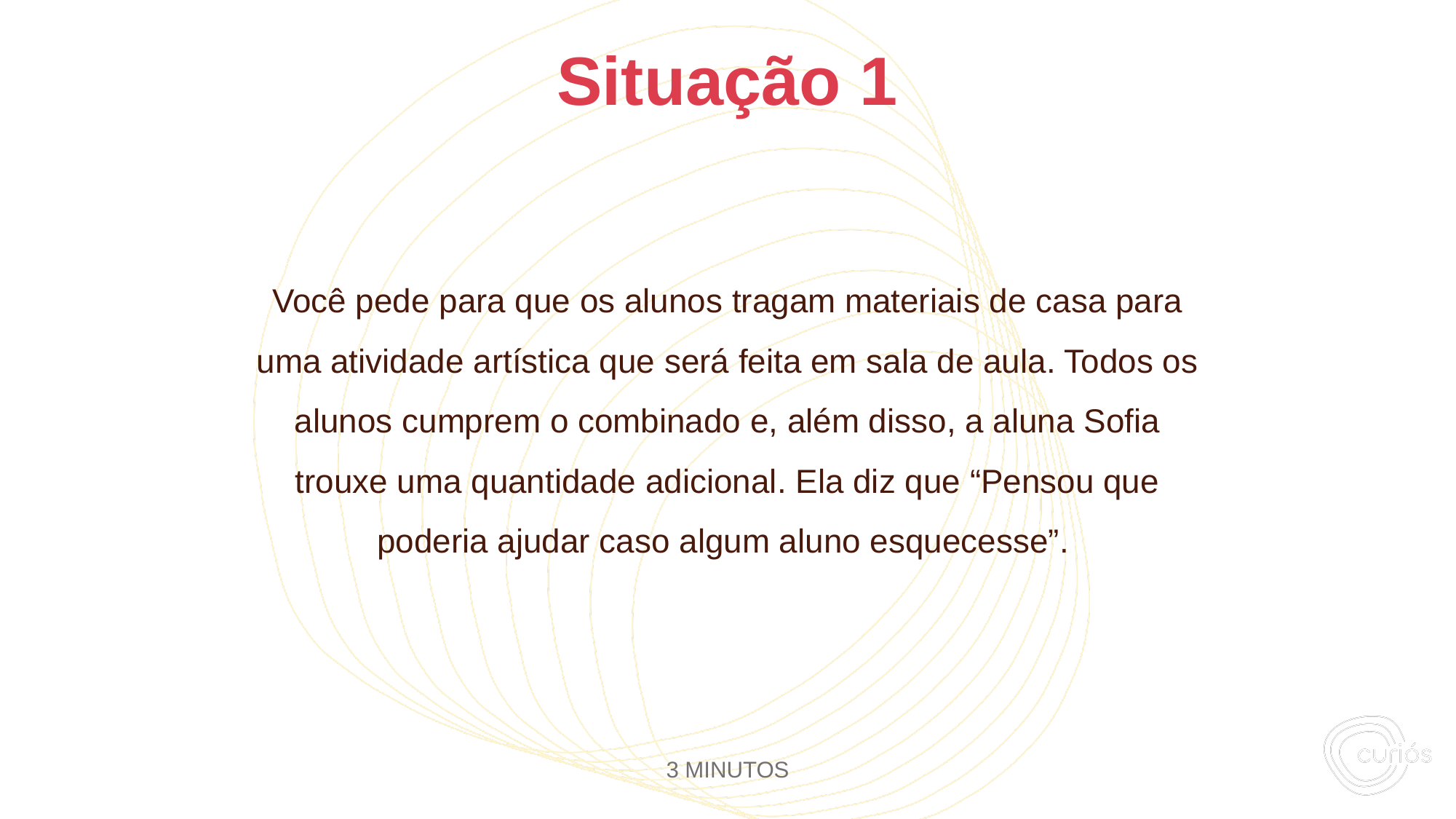

Você pede para que os alunos tragam materiais de casa para uma atividade artística que será feita em sala de aula. Todos os alunos cumprem o combinado e, além disso, a aluna Sofia trouxe uma quantidade adicional. Ela diz que “Pensou que poderia ajudar caso algum aluno esquecesse”.
# Situação 1

3 MINUTOS